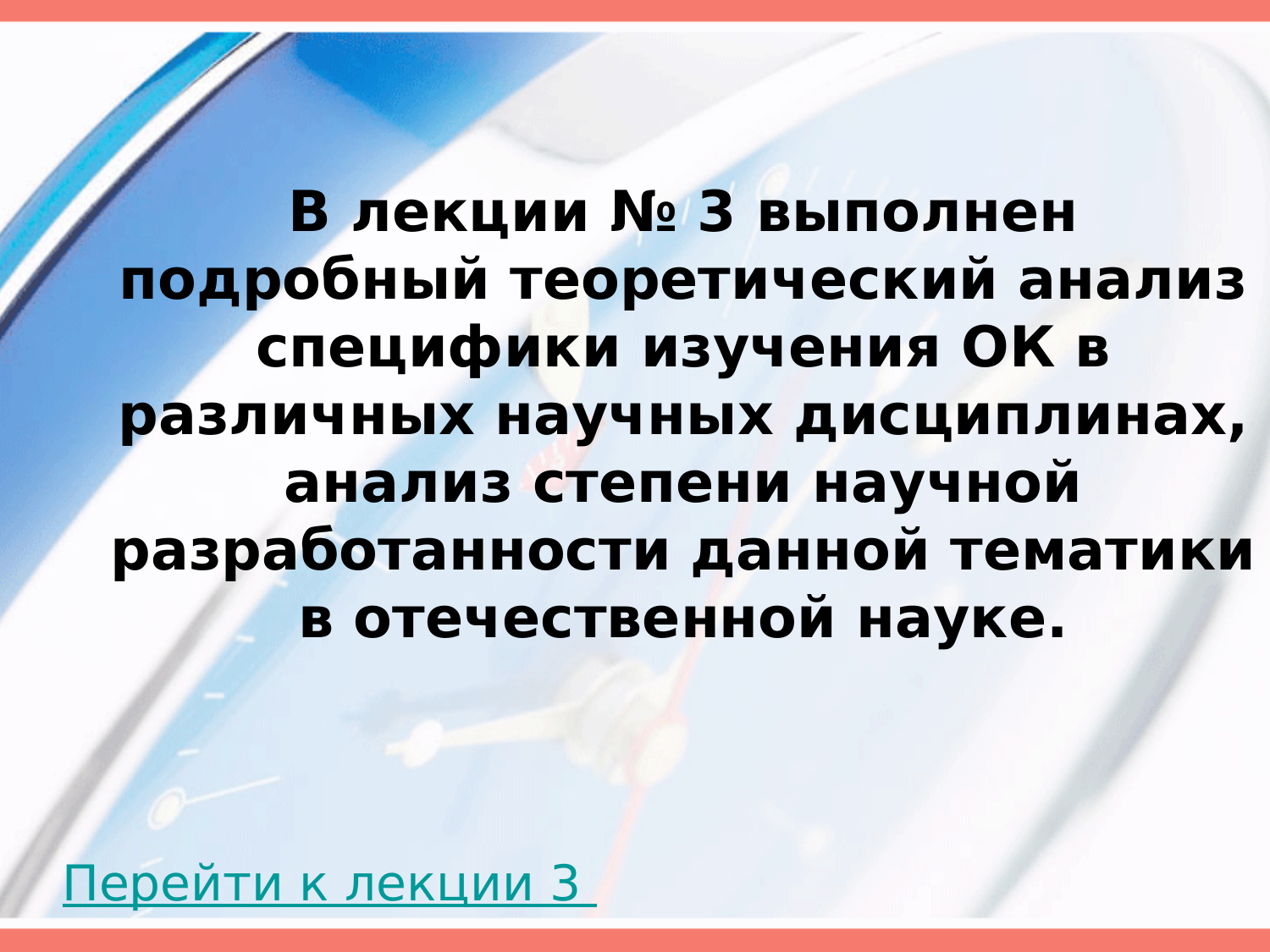

#
	В лекции № 3 выполнен подробный теоретический анализ специфики изучения ОК в различных научных дисциплинах, анализ степени научной разработанности данной тематики в отечественной науке.

Перейти к лекции 3